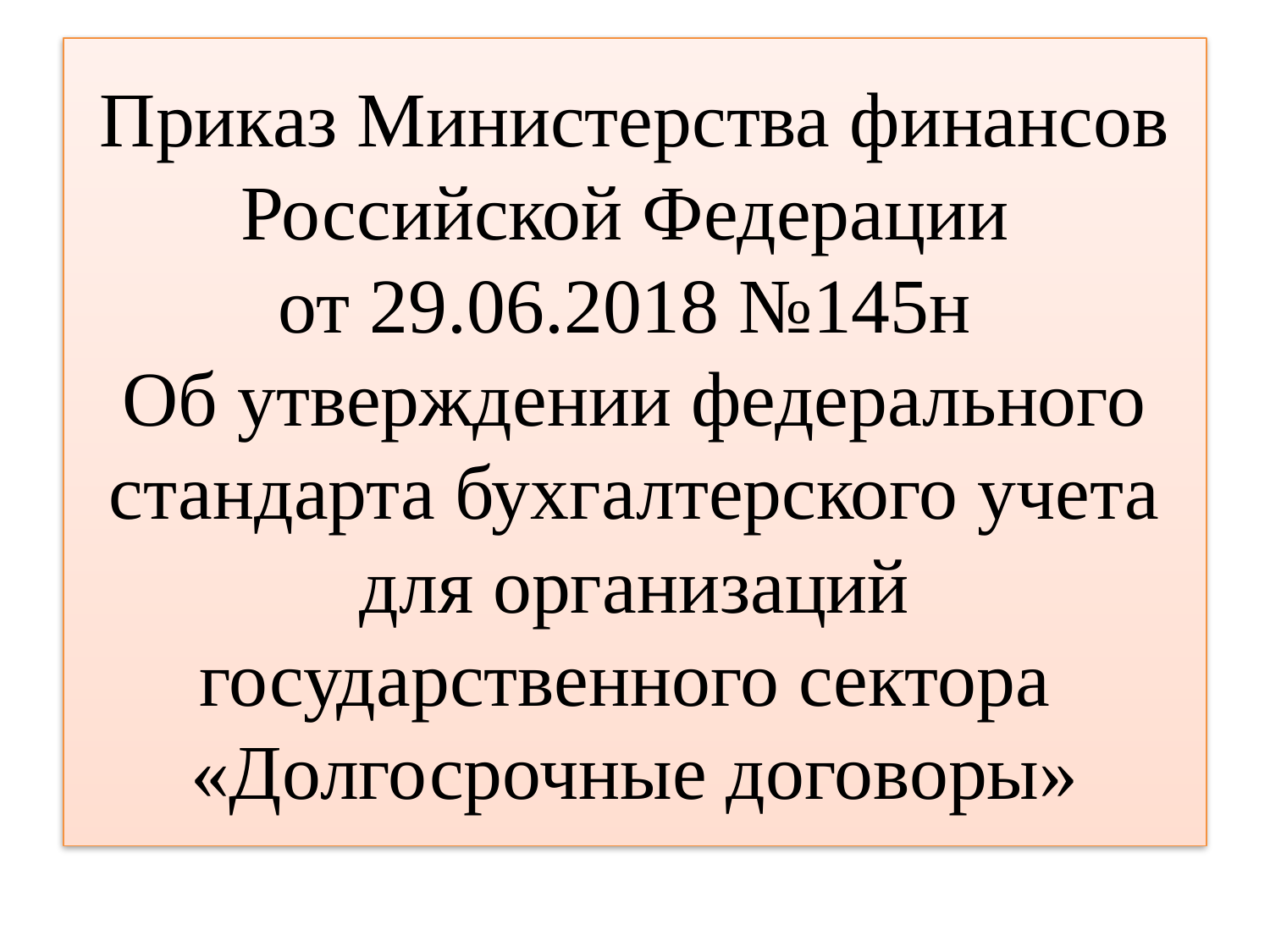

# Приказ Министерства финансов Российской Федерации от 29.06.2018 №145н Об утверждении федерального стандарта бухгалтерского учета для организаций государственного сектора «Долгосрочные договоры»